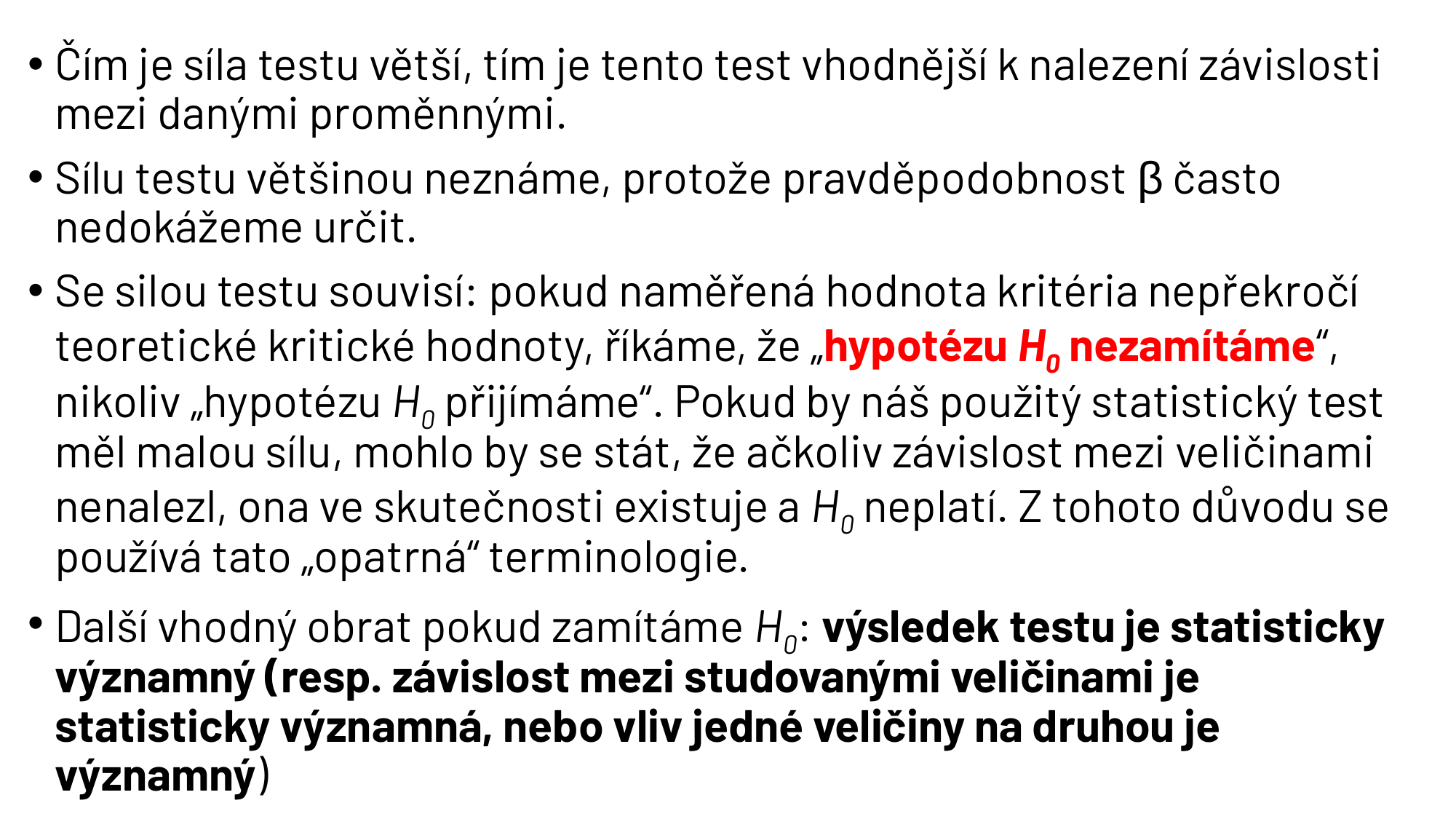

Čím je síla testu větší, tím je tento test vhodnější k nalezení závislosti mezi danými proměnnými.
Sílu testu většinou neznáme, protože pravděpodobnost β často nedokážeme určit.
Se silou testu souvisí: pokud naměřená hodnota kritéria nepřekročí teoretické kritické hodnoty, říkáme, že „hypotézu H0 nezamítáme“, nikoliv „hypotézu H0 přijímáme“. Pokud by náš použitý statistický test měl malou sílu, mohlo by se stát, že ačkoliv závislost mezi veličinami nenalezl, ona ve skutečnosti existuje a H0 neplatí. Z tohoto důvodu se používá tato „opatrná“ terminologie.
Další vhodný obrat pokud zamítáme H0: výsledek testu je statisticky významný (resp. závislost mezi studovanými veličinami je statisticky významná, nebo vliv jedné veličiny na druhou je významný)